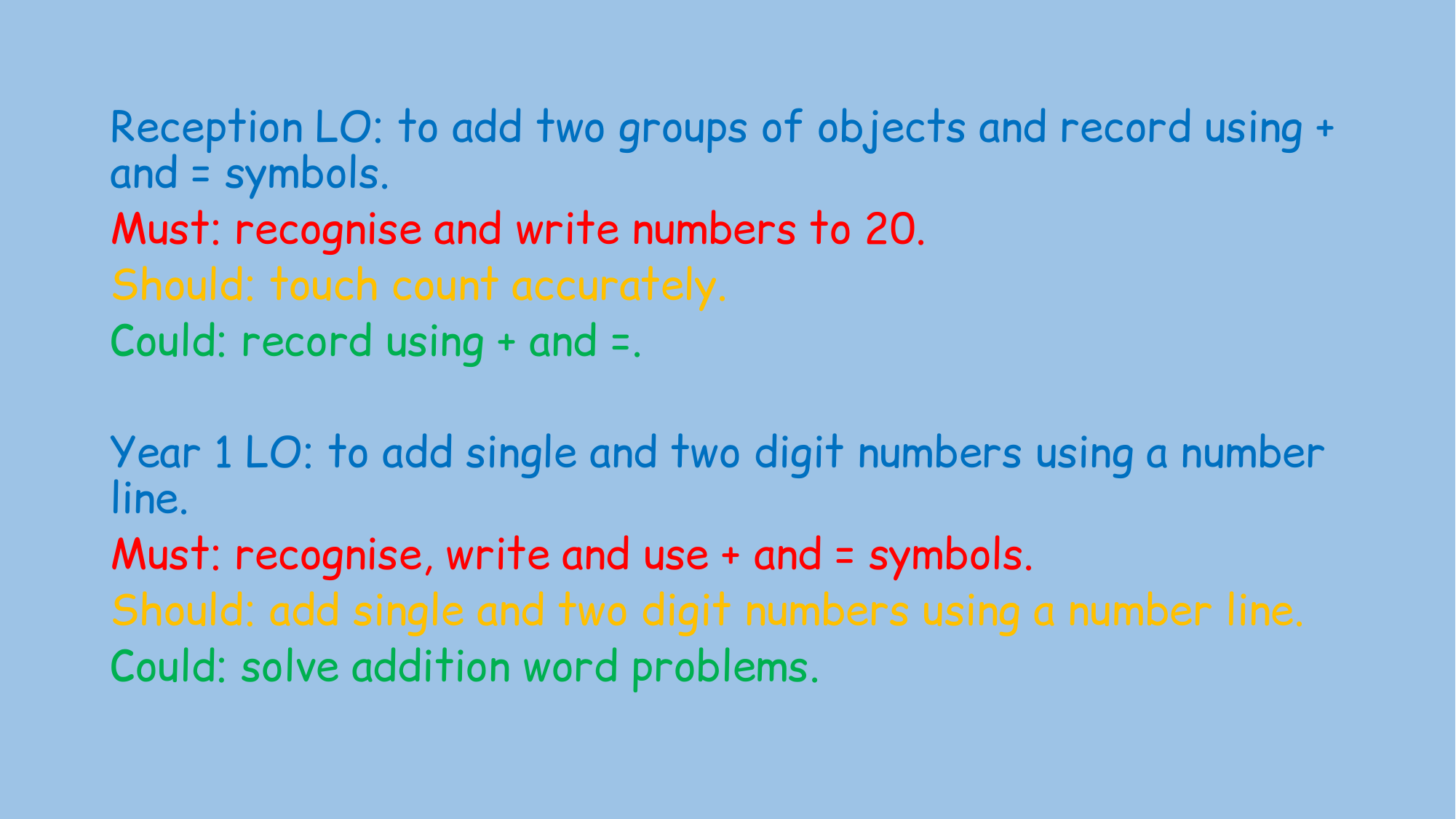

Reception LO: to add two groups of objects and record using + and = symbols.
Must: recognise and write numbers to 20.
Should: touch count accurately.
Could: record using + and =.

Year 1 LO: to add single and two digit numbers using a number line.
Must: recognise, write and use + and = symbols.
Should: add single and two digit numbers using a number line.
Could: solve addition word problems.